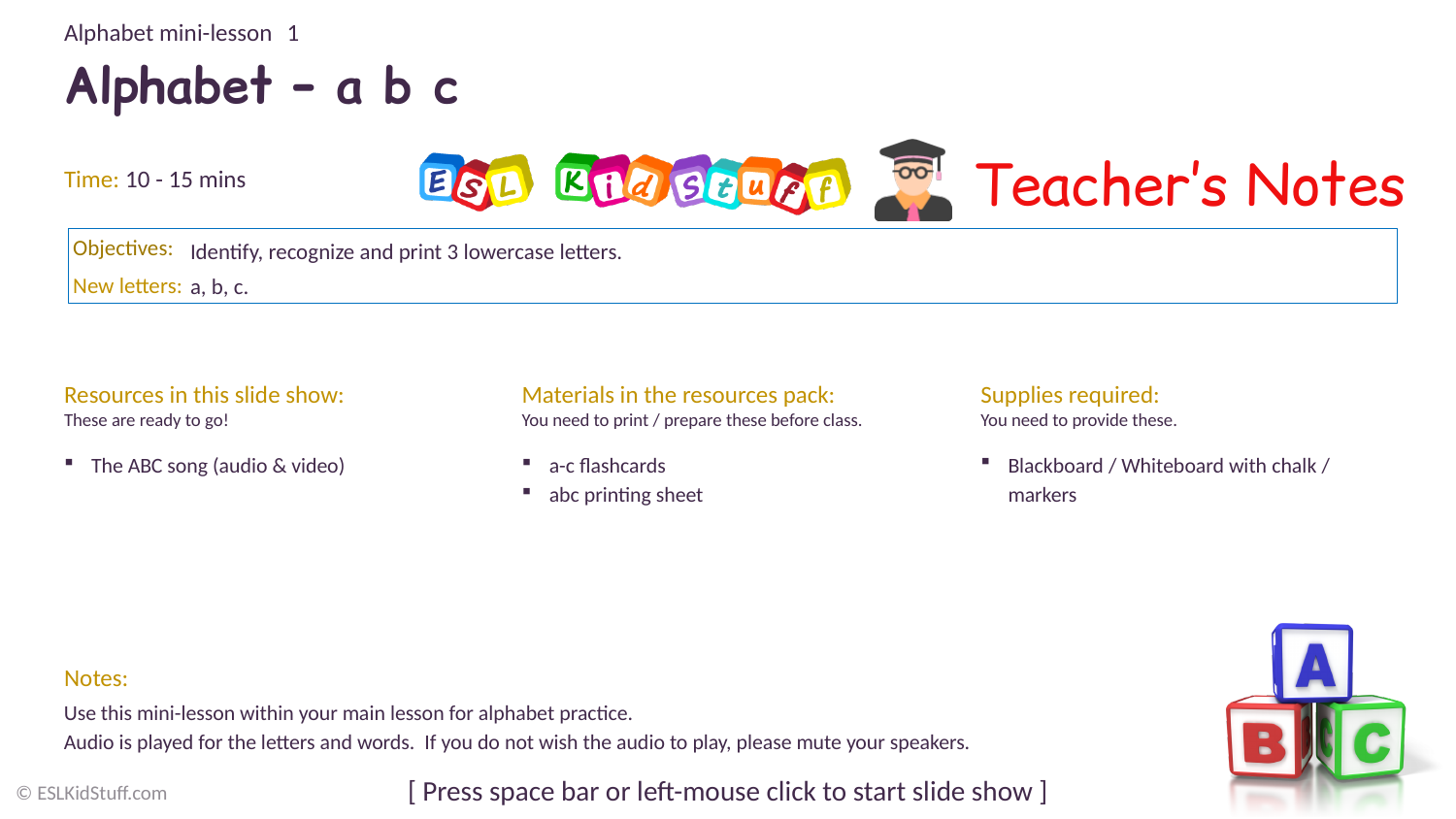

1
# Alphabet – a b c
Identify, recognize and print 3 lowercase letters.
a, b, c.
Blackboard / Whiteboard with chalk / markers
The ABC song (audio & video)
a-c flashcards
abc printing sheet
Use this mini-lesson within your main lesson for alphabet practice.
Audio is played for the letters and words.  If you do not wish the audio to play, please mute your speakers.